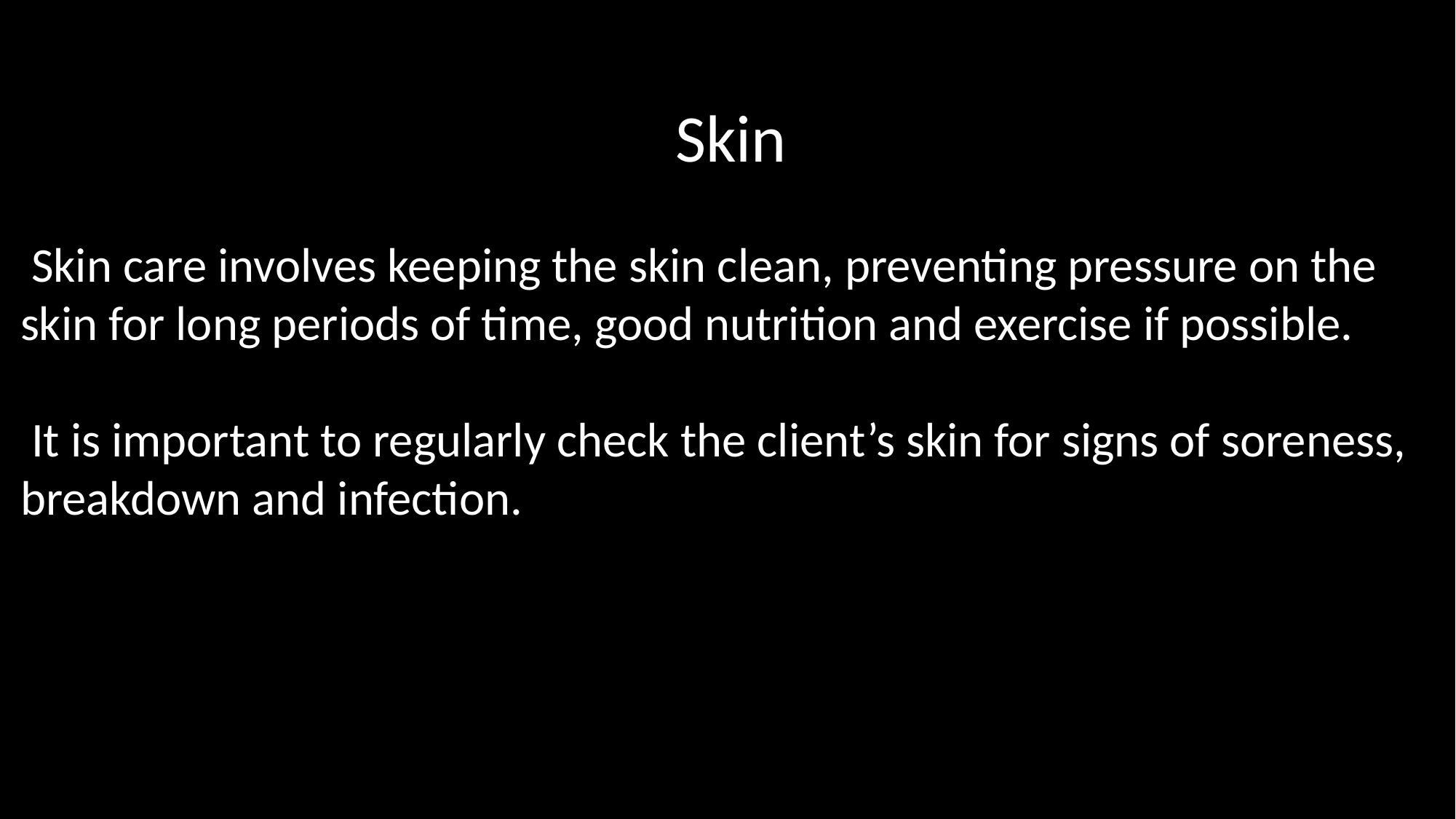

Skin

 Skin care involves keeping the skin clean, preventing pressure on the skin for long periods of time, good nutrition and exercise if possible.

 It is important to regularly check the client’s skin for signs of soreness, breakdown and infection.